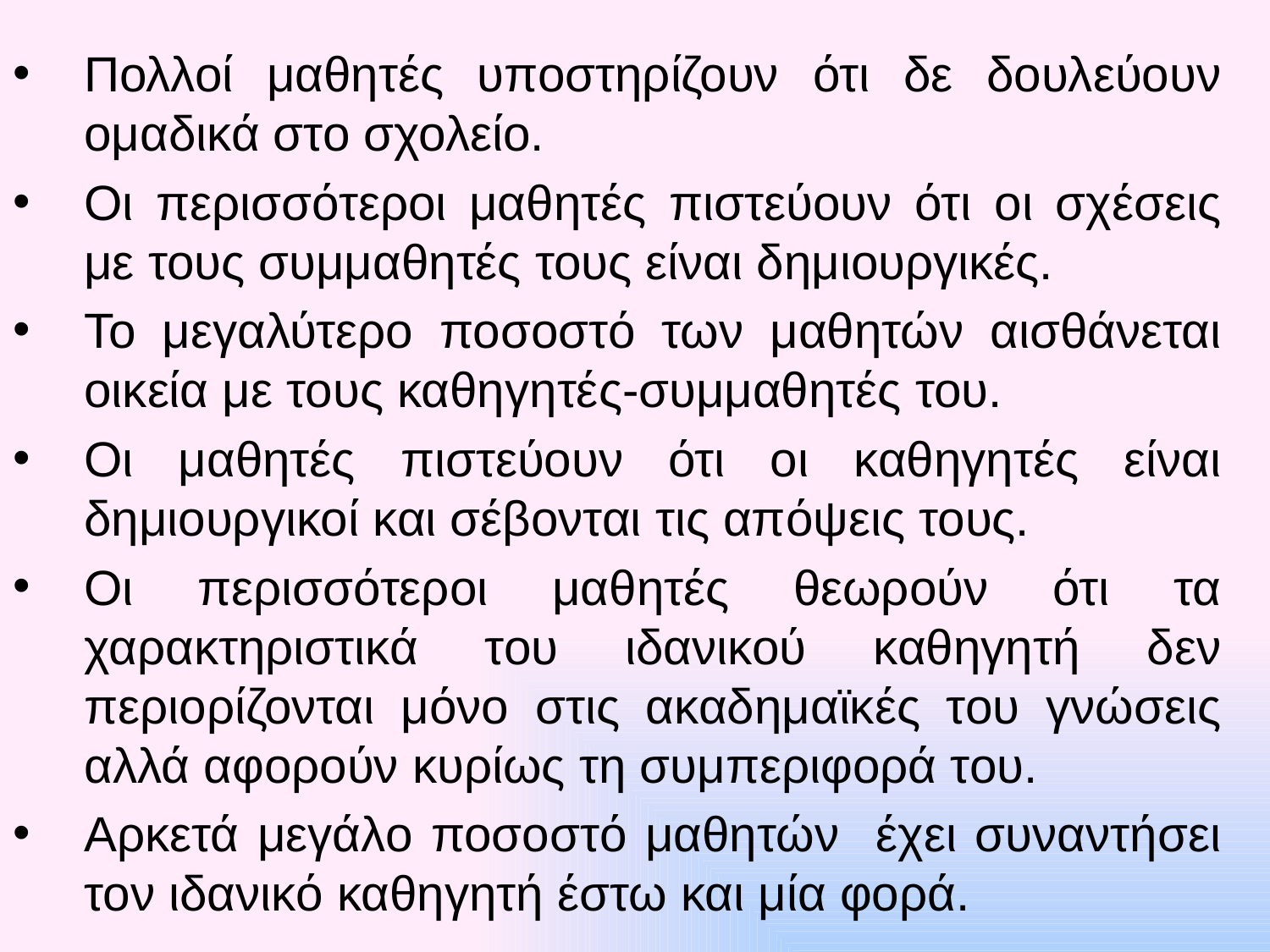

Πολλοί μαθητές υποστηρίζουν ότι δε δουλεύουν ομαδικά στο σχολείο.
Οι περισσότεροι μαθητές πιστεύουν ότι οι σχέσεις με τους συμμαθητές τους είναι δημιουργικές.
Το μεγαλύτερο ποσοστό των μαθητών αισθάνεται οικεία με τους καθηγητές-συμμαθητές του.
Οι μαθητές πιστεύουν ότι οι καθηγητές είναι δημιουργικοί και σέβονται τις απόψεις τους.
Οι περισσότεροι μαθητές θεωρούν ότι τα χαρακτηριστικά του ιδανικού καθηγητή δεν περιορίζονται μόνο στις ακαδημαϊκές του γνώσεις αλλά αφορούν κυρίως τη συμπεριφορά του.
Αρκετά μεγάλο ποσοστό μαθητών  έχει συναντήσει τον ιδανικό καθηγητή έστω και μία φορά.